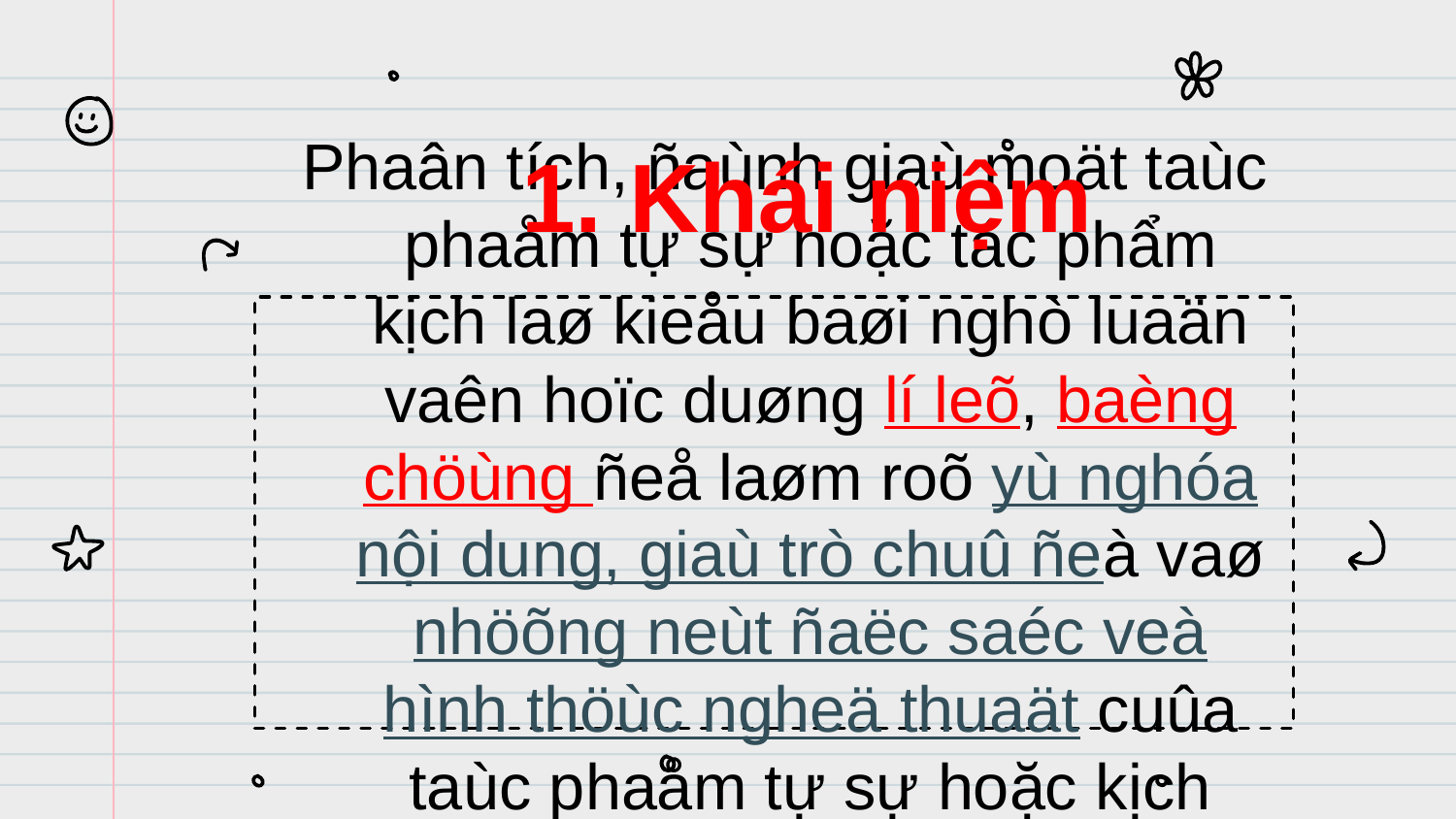

1. Khái niệm
Phaân tích, ñaùnh giaù moät taùc phaåm tự sự hoặc tác phẩm kịch laø kieåu baøi nghò luaän vaên hoïc duøng lí leõ, baèng chöùng ñeå laøm roõ yù nghóa nội dung, giaù trò chuû ñeà vaø nhöõng neùt ñaëc saéc veà hình thöùc ngheä thuaät cuûa taùc phaåm tự sự hoặc kịch aáy.